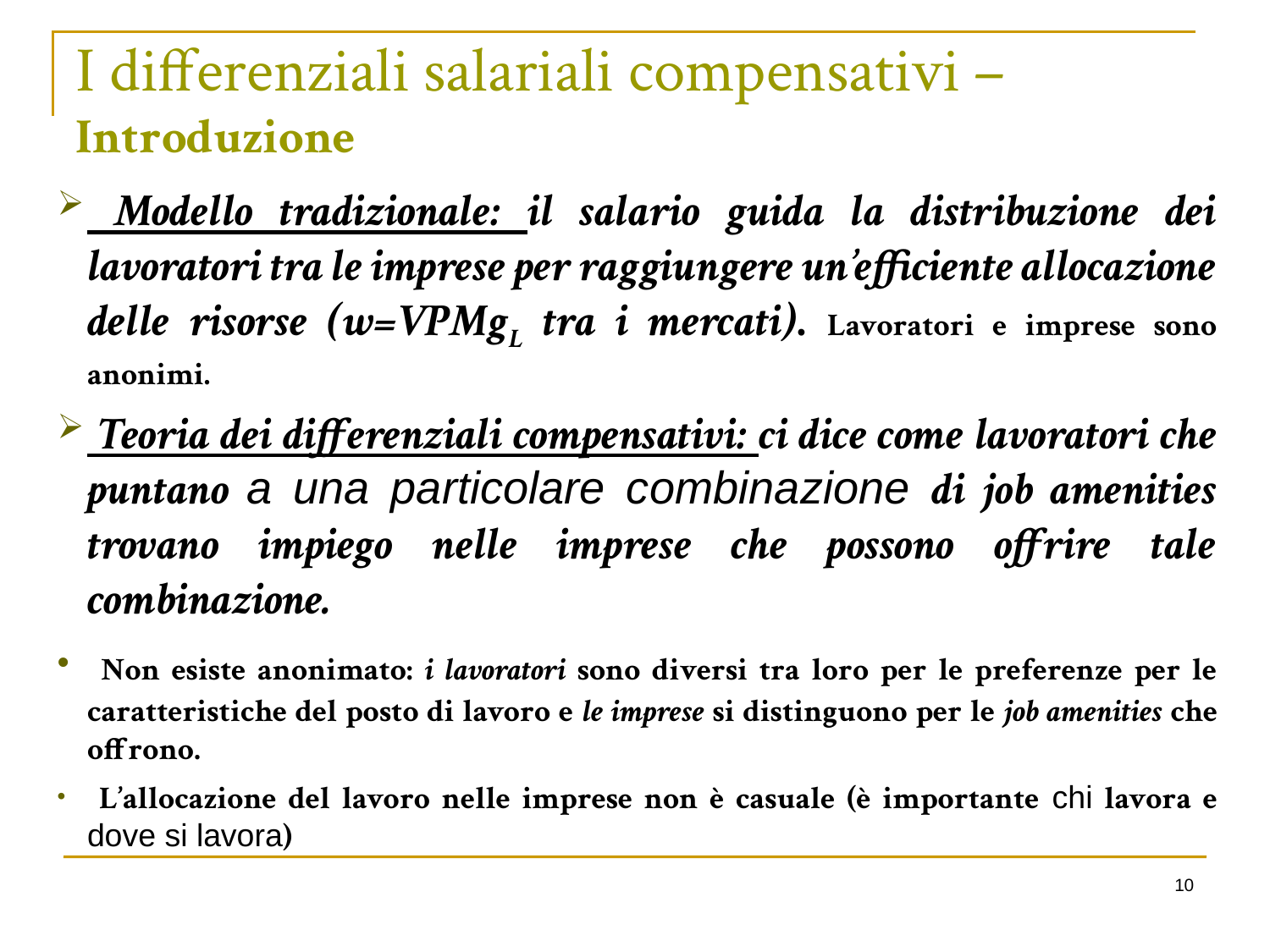

I differenziali salariali compensativi –
Introduzione
 Modello tradizionale: il salario guida la distribuzione dei lavoratori tra le imprese per raggiungere un’efficiente allocazione delle risorse (w=VPMgL tra i mercati). Lavoratori e imprese sono anonimi.
 Teoria dei differenziali compensativi: ci dice come lavoratori che puntano a una particolare combinazione di job amenities trovano impiego nelle imprese che possono offrire tale combinazione.
 Non esiste anonimato: i lavoratori sono diversi tra loro per le preferenze per le caratteristiche del posto di lavoro e le imprese si distinguono per le job amenities che offrono.
 L’allocazione del lavoro nelle imprese non è casuale (è importante chi lavora e dove si lavora)
10